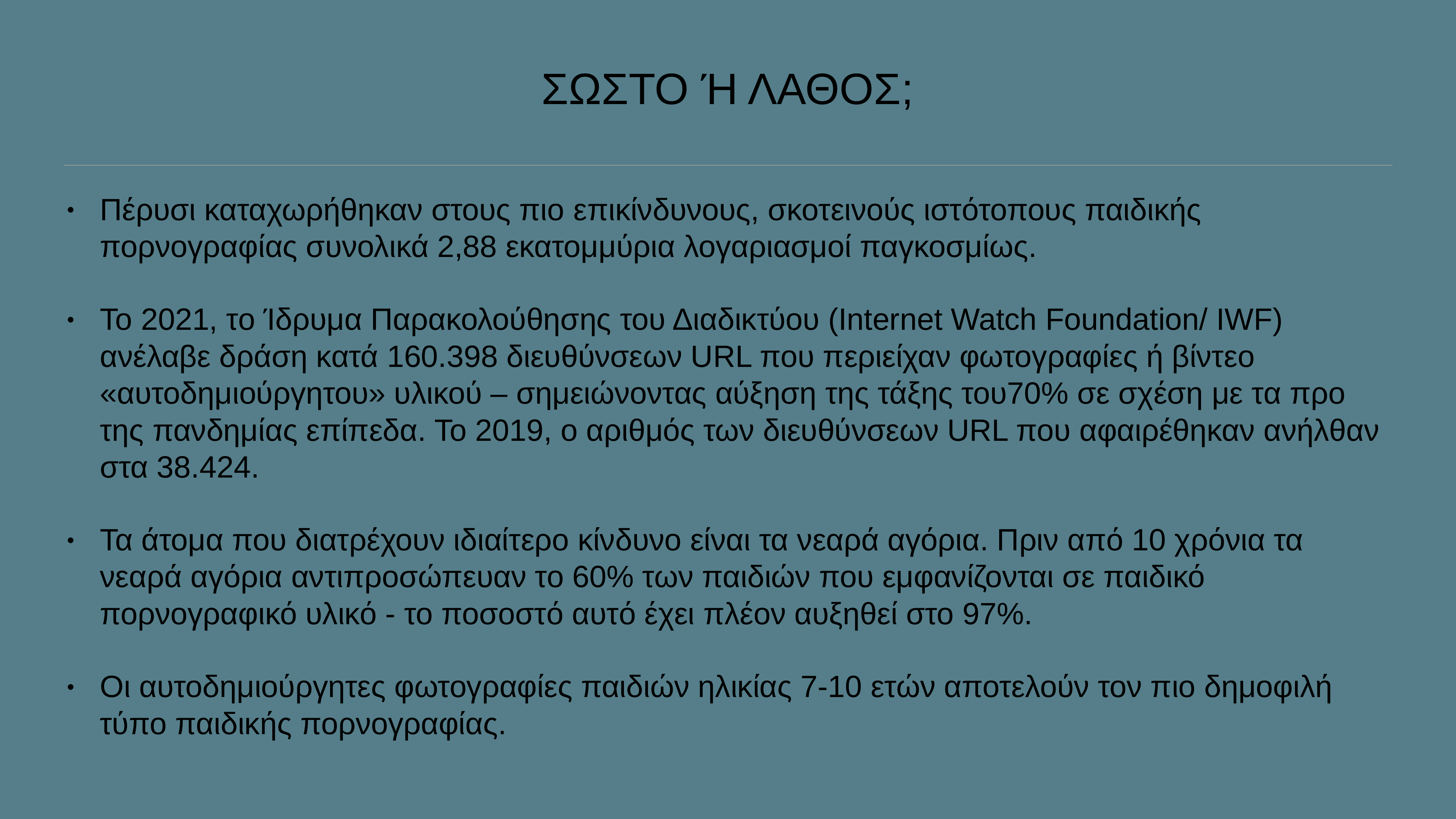

# ΣΩΣΤΟ Ή ΛΑΘΟΣ;
Πέρυσι καταχωρήθηκαν στους πιο επικίνδυνους, σκοτεινούς ιστότοπους παιδικής πορνογραφίας συνολικά 2,88 εκατομμύρια λογαριασμοί παγκοσμίως.
Το 2021, το Ίδρυμα Παρακολούθησης του Διαδικτύου (Internet Watch Foundation/ IWF) ανέλαβε δράση κατά 160.398 διευθύνσεων URL που περιείχαν φωτογραφίες ή βίντεο «αυτοδημιούργητου» υλικού – σημειώνοντας αύξηση της τάξης του70% σε σχέση με τα προ της πανδημίας επίπεδα. Το 2019, ο αριθμός των διευθύνσεων URL που αφαιρέθηκαν ανήλθαν στα 38.424.
Τα άτομα που διατρέχουν ιδιαίτερο κίνδυνο είναι τα νεαρά αγόρια. Πριν από 10 χρόνια τα νεαρά αγόρια αντιπροσώπευαν το 60% των παιδιών που εμφανίζονται σε παιδικό πορνογραφικό υλικό - το ποσοστό αυτό έχει πλέον αυξηθεί στο 97%.
Οι αυτοδημιούργητες φωτογραφίες παιδιών ηλικίας 7-10 ετών αποτελούν τον πιο δημοφιλή τύπο παιδικής πορνογραφίας.